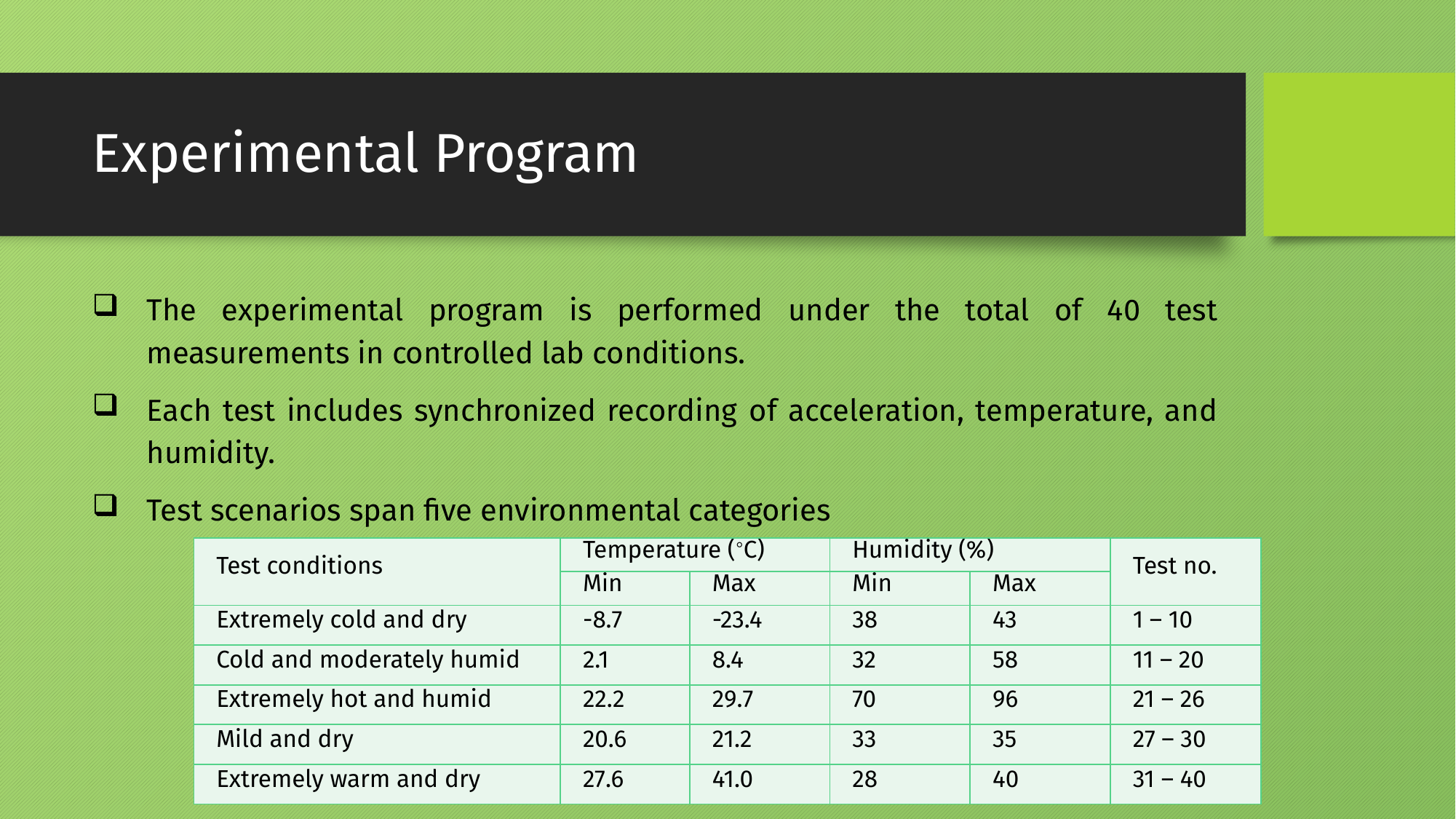

# Experimental Program
The experimental program is performed under the total of 40 test measurements in controlled lab conditions.
Each test includes synchronized recording of acceleration, temperature, and humidity.
Test scenarios span five environmental categories
| Test conditions | Temperature (⸰C) |  | Humidity (%) |  | Test no. |
| --- | --- | --- | --- | --- | --- |
|  | Min | Max | Min | Max |  |
| Extremely cold and dry | -8.7 | -23.4 | 38 | 43 | 1 – 10 |
| Cold and moderately humid | 2.1 | 8.4 | 32 | 58 | 11 – 20 |
| Extremely hot and humid | 22.2 | 29.7 | 70 | 96 | 21 – 26 |
| Mild and dry | 20.6 | 21.2 | 33 | 35 | 27 – 30 |
| Extremely warm and dry | 27.6 | 41.0 | 28 | 40 | 31 – 40 |